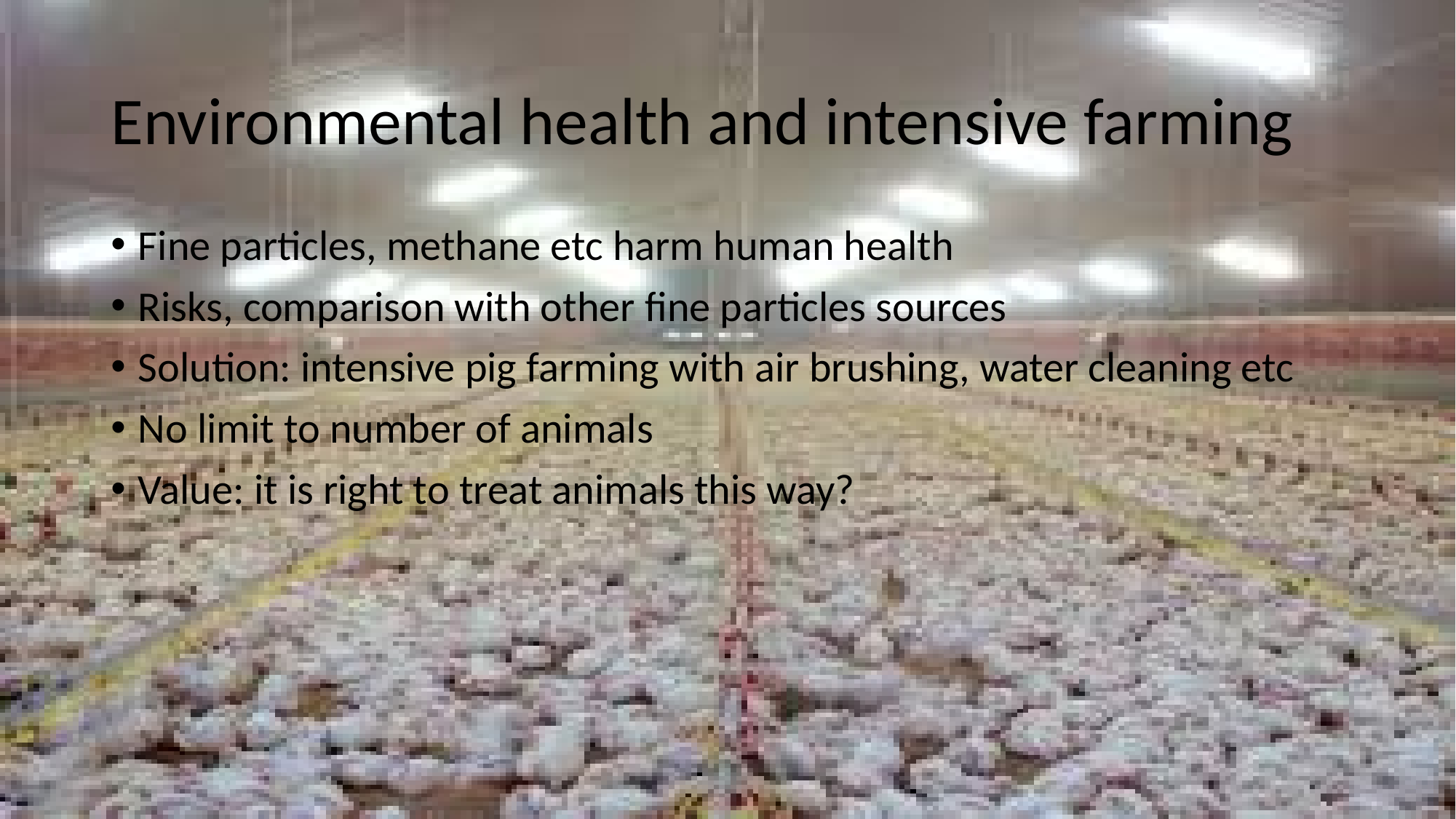

# Environmental health and intensive farming
Fine particles, methane etc harm human health
Risks, comparison with other fine particles sources
Solution: intensive pig farming with air brushing, water cleaning etc
No limit to number of animals
Value: it is right to treat animals this way?